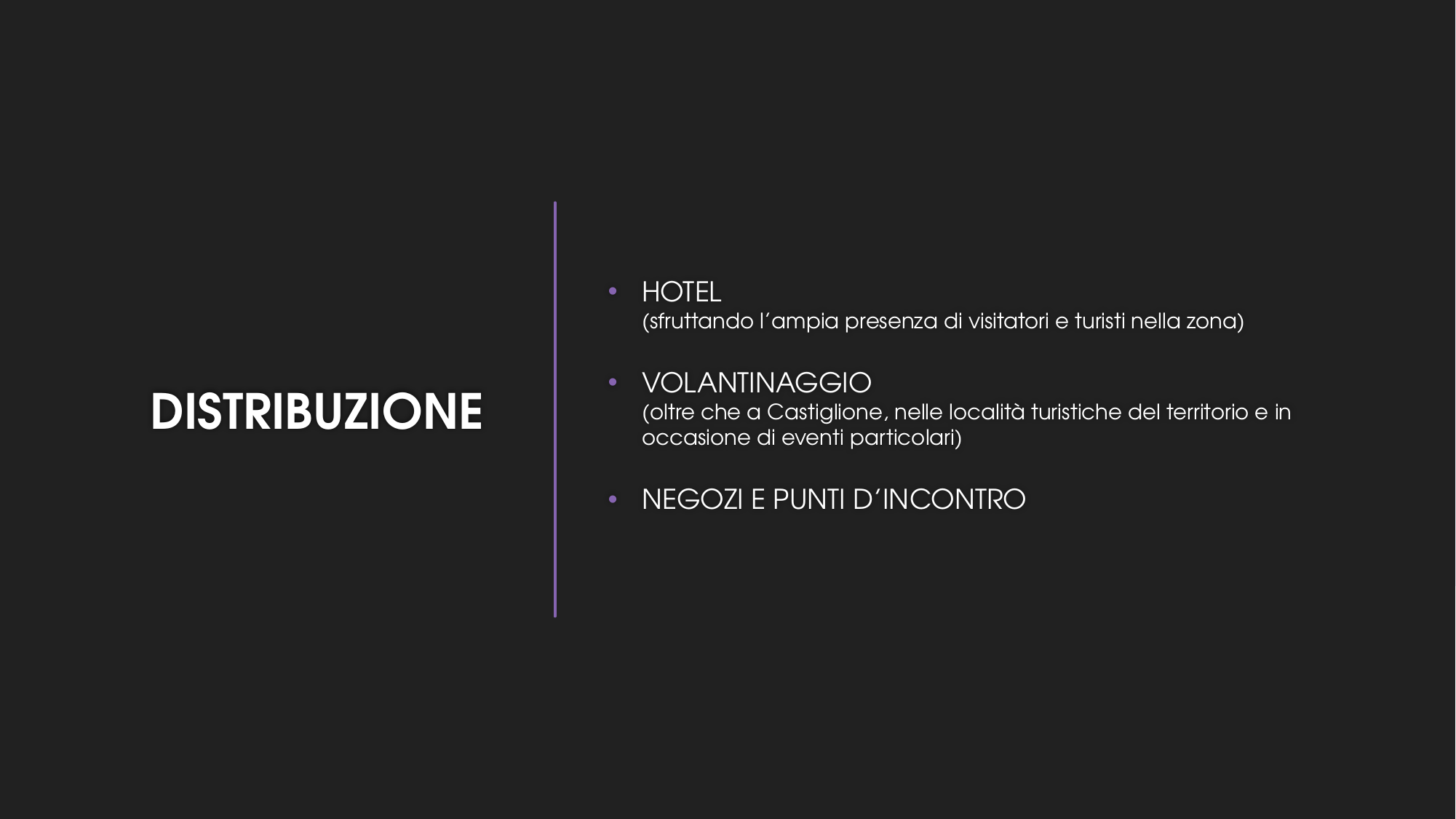

# DISTRIBUZIONE
HOTEL
(sfruttando l’ampia presenza di visitatori e turisti nella zona)

VOLANTINAGGIO
(oltre che a Castiglione, nelle località turistiche del territorio e in occasione di eventi particolari)

NEGOZI E PUNTI D’INCONTRO